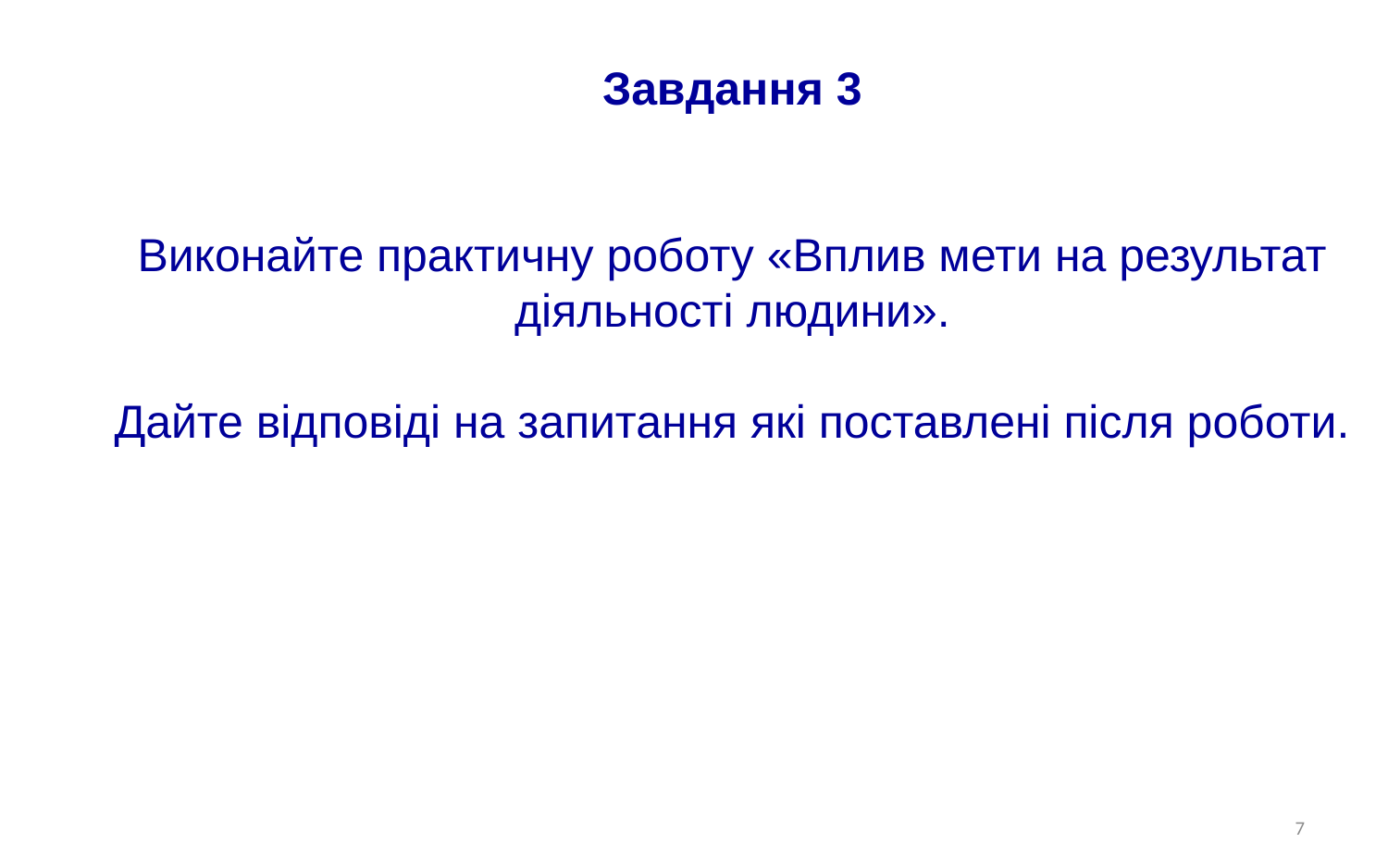

Завдання 3

Виконайте практичну роботу «Вплив мети на результат діяльності людини».

Дайте відповіді на запитання які поставлені після роботи.

7